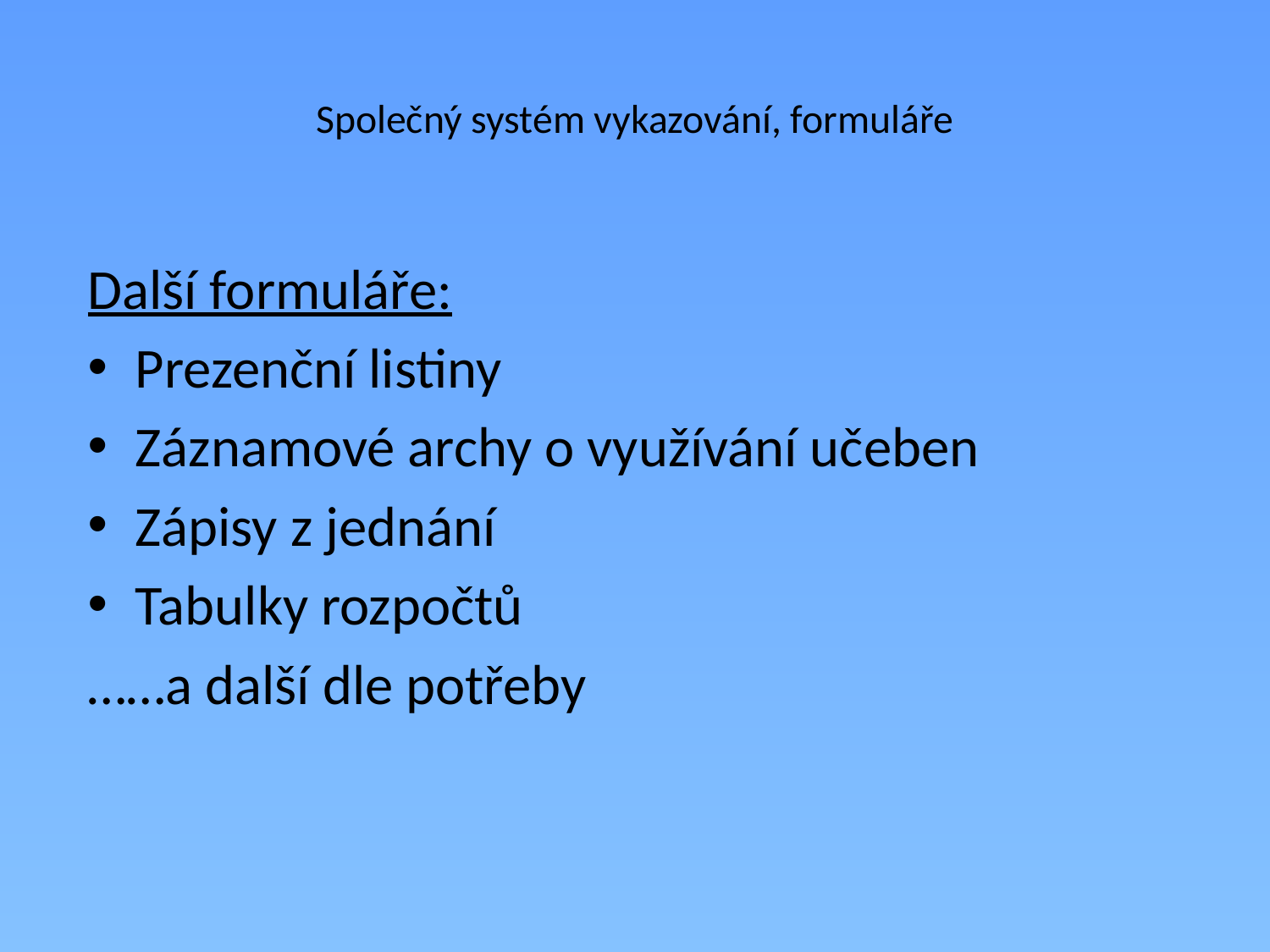

# Společný systém vykazování, formuláře
Další formuláře:
Prezenční listiny
Záznamové archy o využívání učeben
Zápisy z jednání
Tabulky rozpočtů
……a další dle potřeby